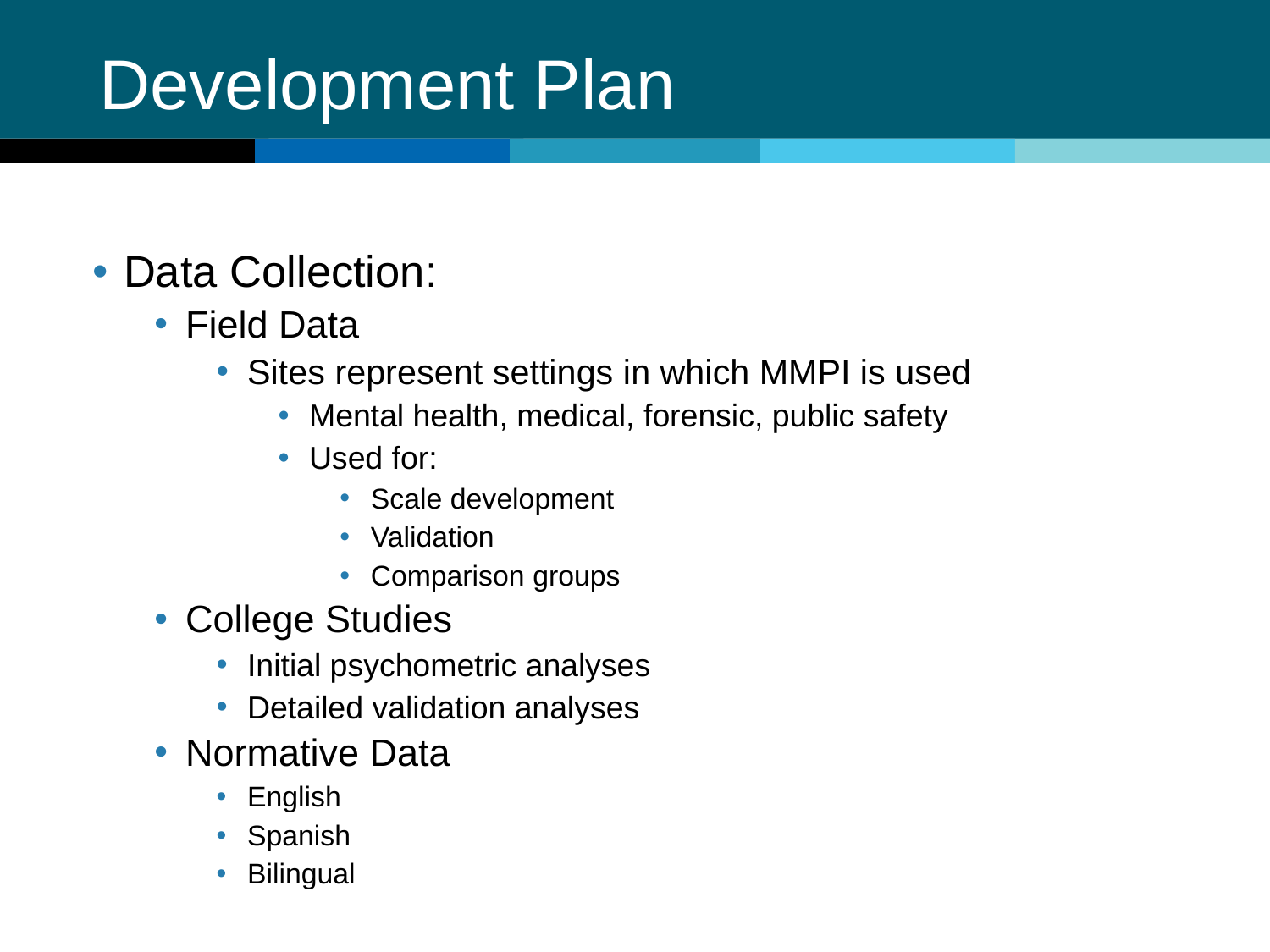

# Development Plan
Data Collection:
Field Data
Sites represent settings in which MMPI is used
Mental health, medical, forensic, public safety
Used for:
Scale development
Validation
Comparison groups
College Studies
Initial psychometric analyses
Detailed validation analyses
Normative Data
English
Spanish
Bilingual